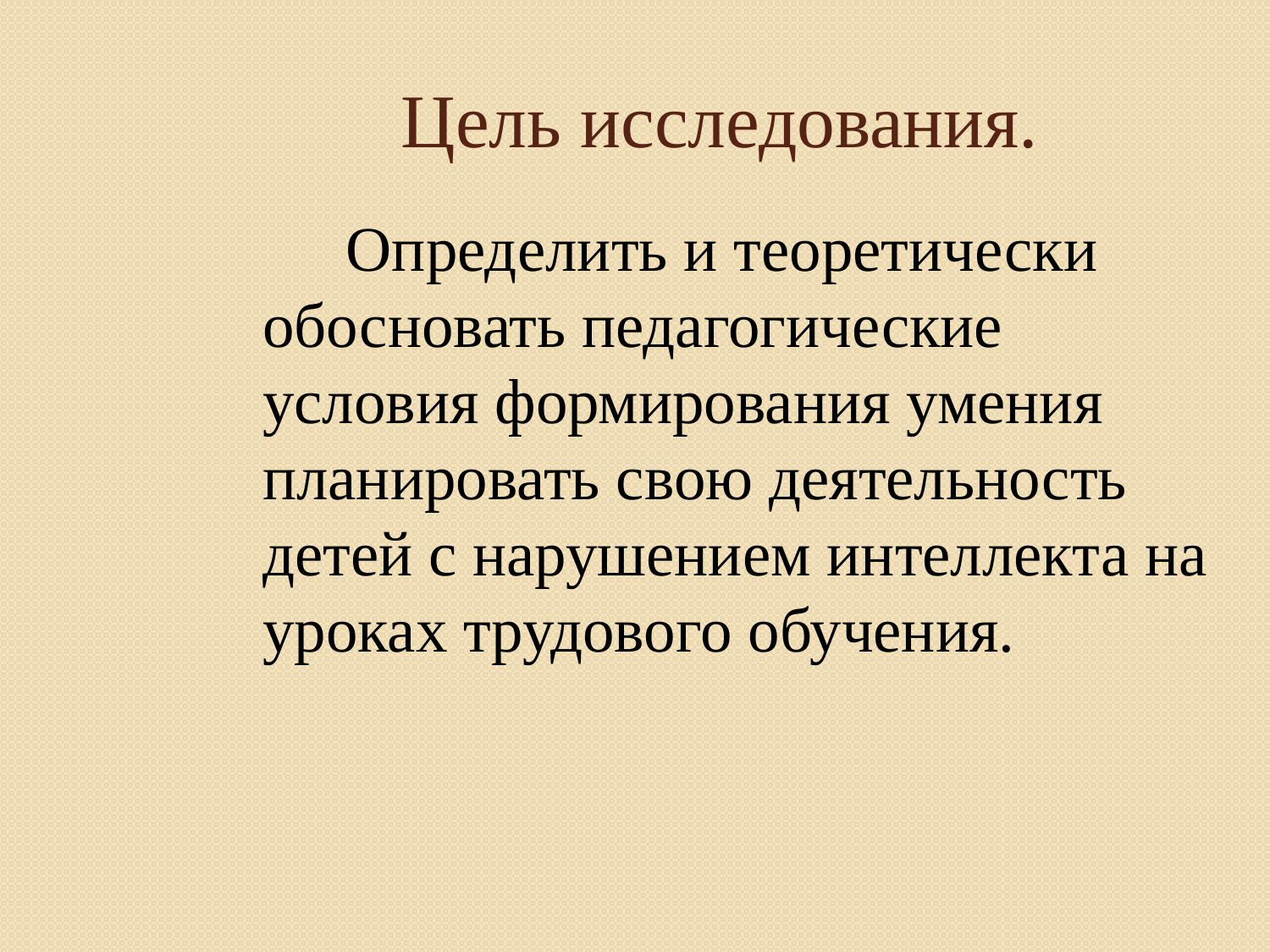

# Цель исследования.
          Определить и теоретически обосновать педагогические условия формирования умения планировать свою деятельность детей с нарушением интеллекта на уроках трудового обучения.